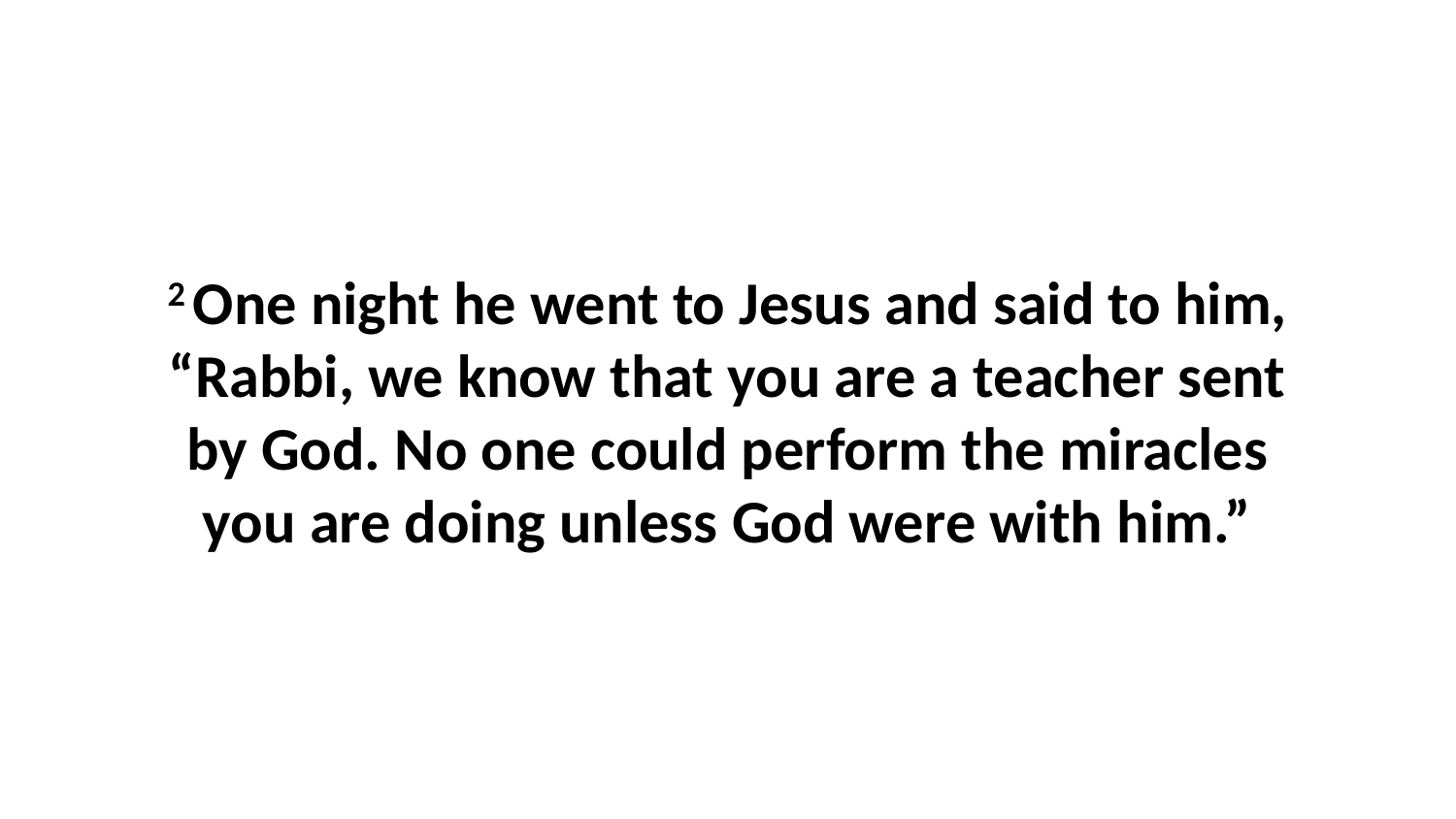

2 One night he went to Jesus and said to him, “Rabbi, we know that you are a teacher sent by God. No one could perform the miracles you are doing unless God were with him.”